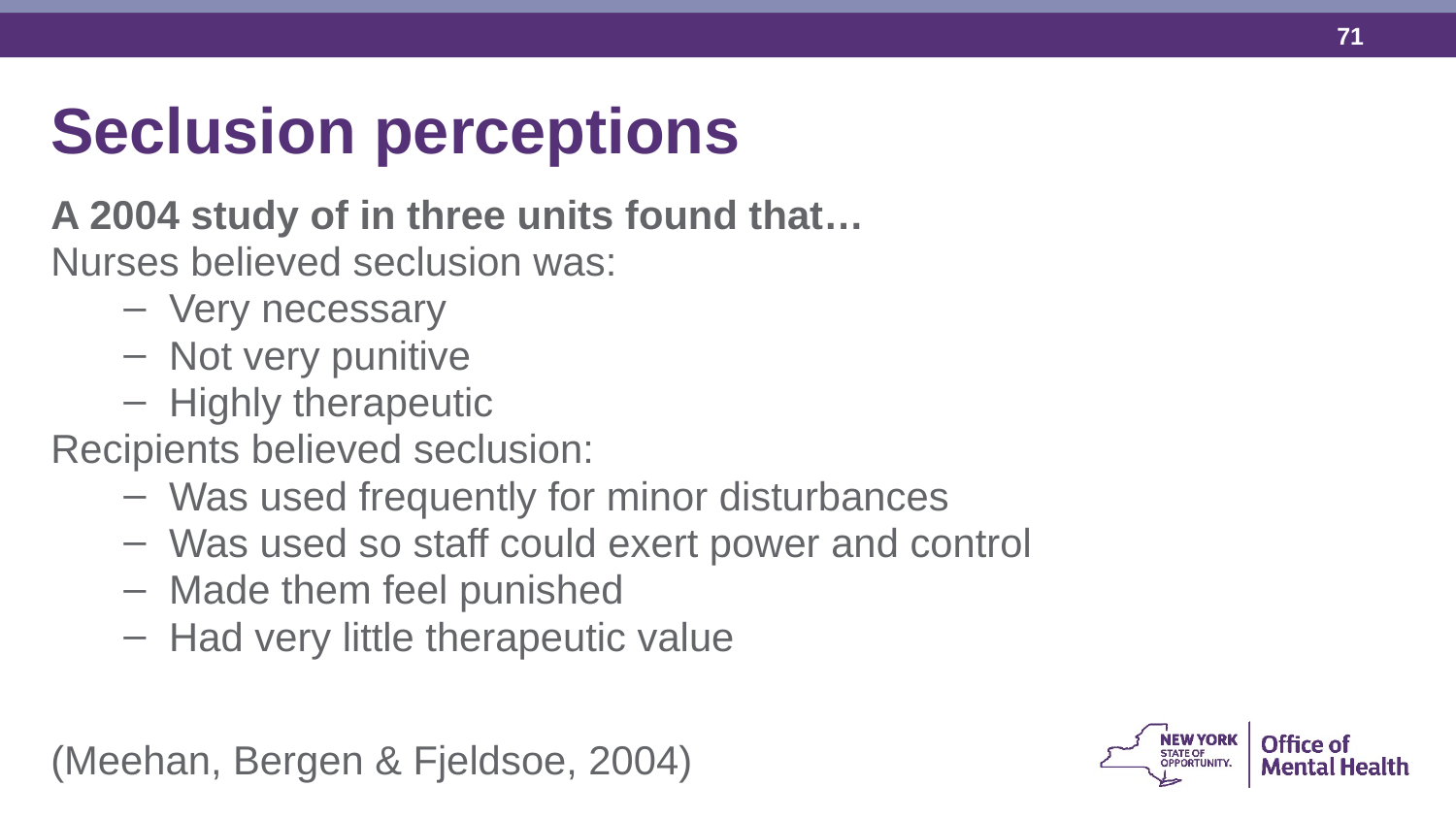

Seclusion perceptions
A 2004 study of in three units found that…
Nurses believed seclusion was:
Very necessary
Not very punitive
Highly therapeutic
Recipients believed seclusion:
Was used frequently for minor disturbances
Was used so staff could exert power and control
Made them feel punished
Had very little therapeutic value

(Meehan, Bergen & Fjeldsoe, 2004)